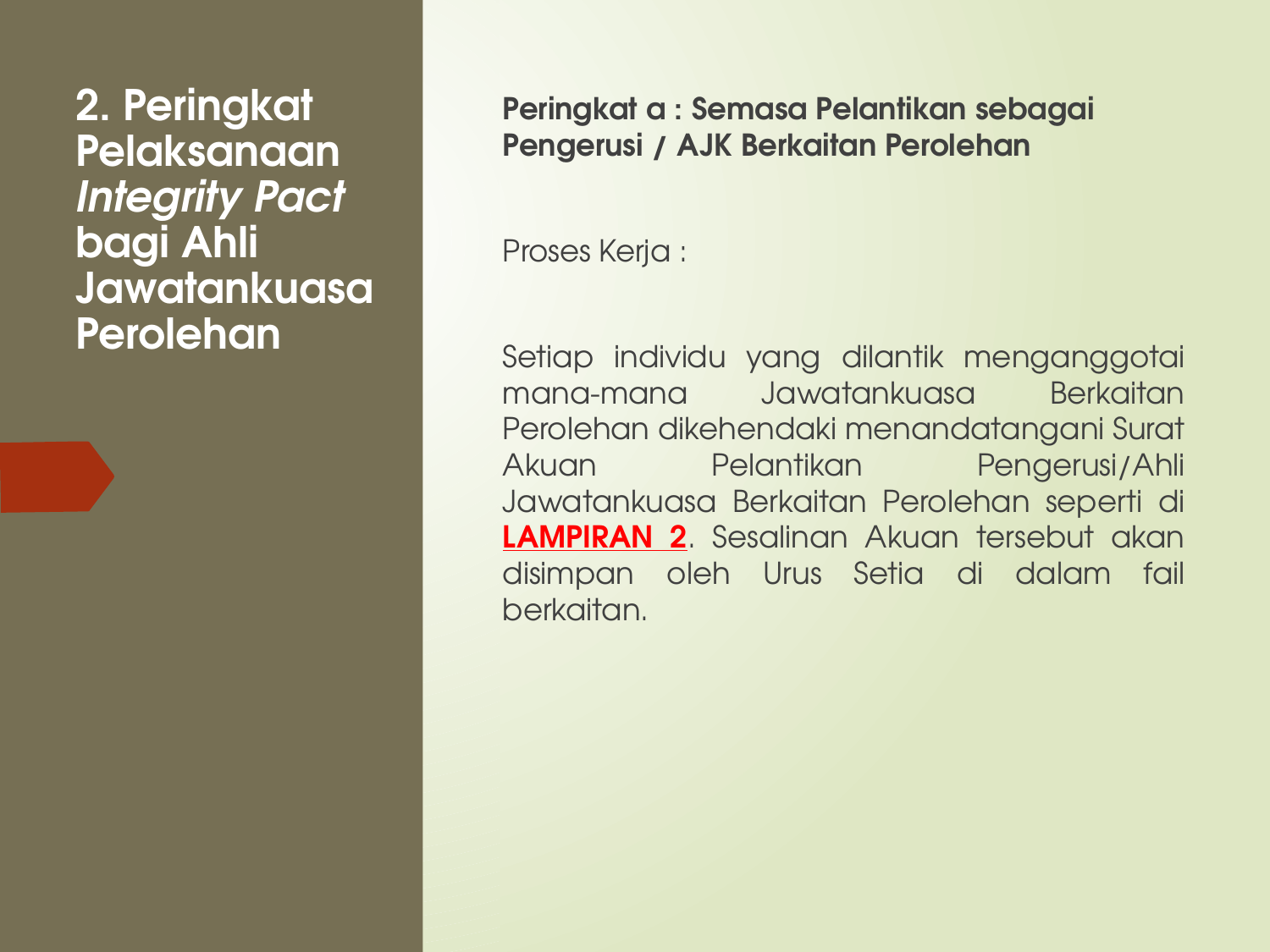

# 2. Peringkat Pelaksanaan Integrity Pact bagi Ahli Jawatankuasa Perolehan
Peringkat a : Semasa Pelantikan sebagai Pengerusi / AJK Berkaitan Perolehan

Proses Kerja :

Setiap individu yang dilantik menganggotai mana-mana Jawatankuasa Berkaitan Perolehan dikehendaki menandatangani Surat Akuan Pelantikan Pengerusi/Ahli Jawatankuasa Berkaitan Perolehan seperti di LAMPIRAN 2. Sesalinan Akuan tersebut akan disimpan oleh Urus Setia di dalam fail berkaitan.